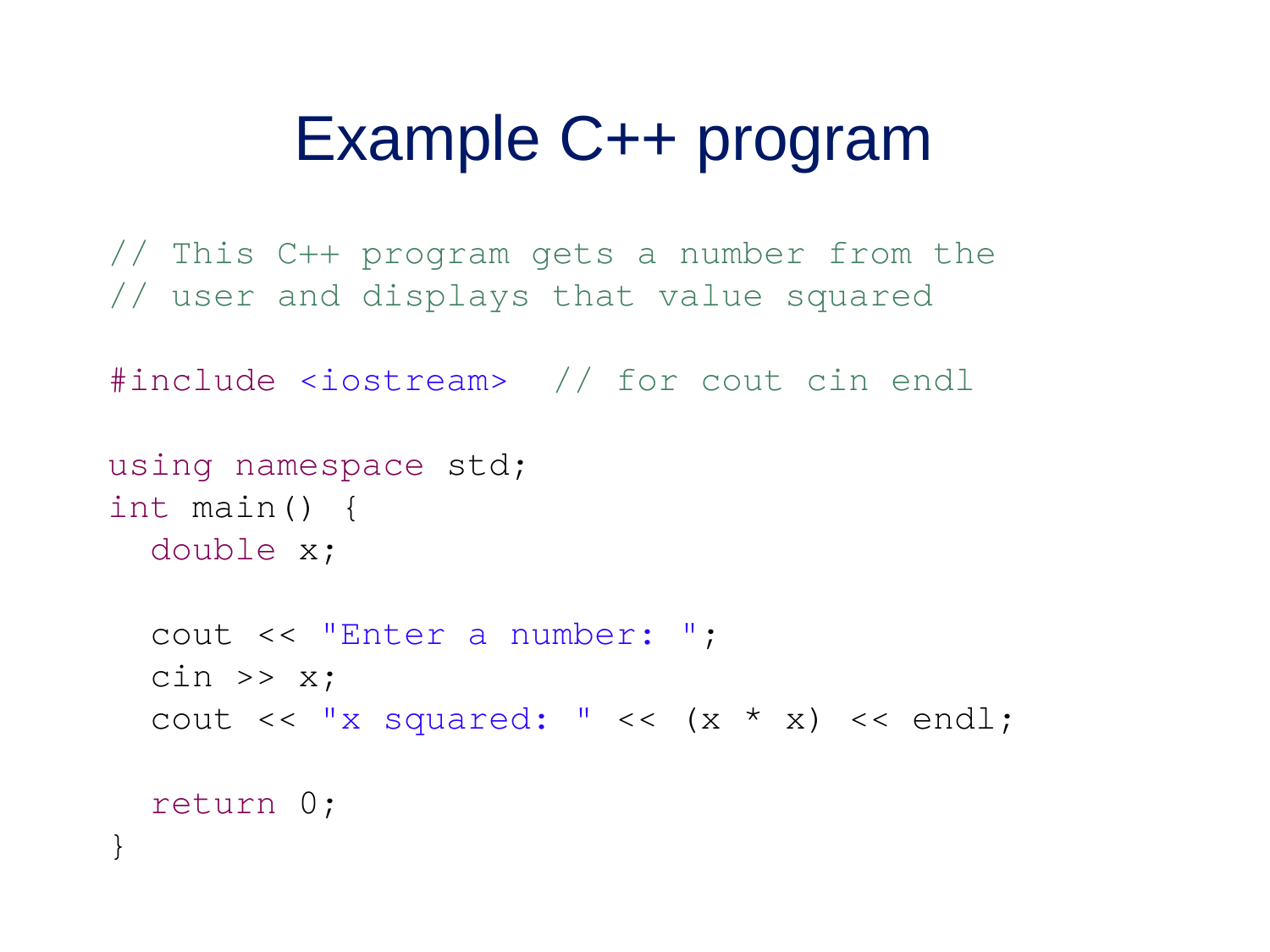

# Example C++ program
// This C++ program gets a number from the
// user and displays that value squared

#include <iostream>  // for cout cin endl
using namespace std;
int main() {
  double x;

  cout << "Enter a number: ";
  cin >> x;
  cout << "x squared: " << (x * x) << endl;

  return 0;
}